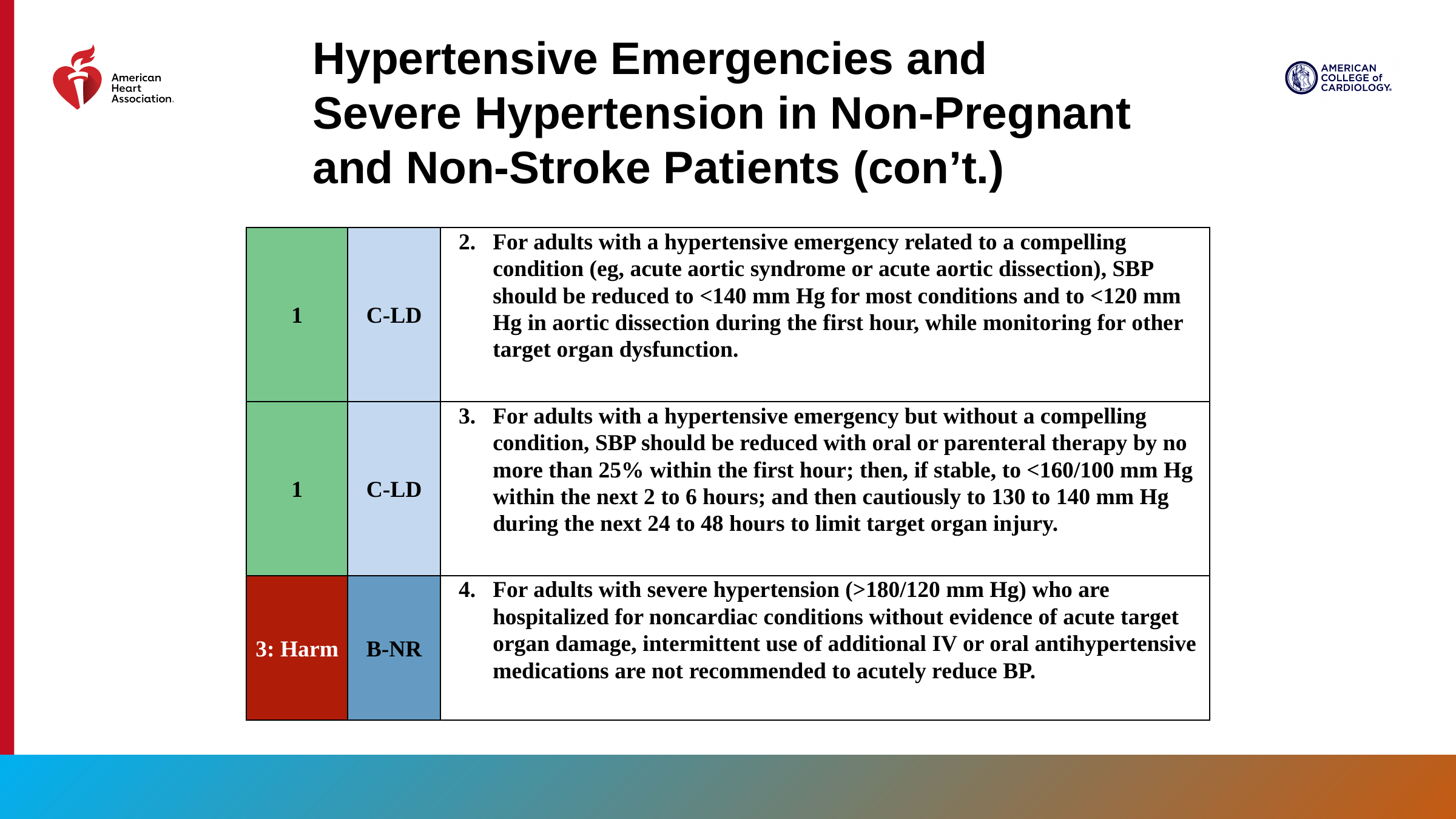

Hypertensive Emergencies and Severe Hypertension in Non-Pregnant and Non-Stroke Patients (con’t.)
| 1 | C-LD | For adults with a hypertensive emergency related to a compelling condition (eg, acute aortic syndrome or acute aortic dissection), SBP should be reduced to <140 mm Hg for most conditions and to <120 mm Hg in aortic dissection during the first hour, while monitoring for other target organ dysfunction. |
| --- | --- | --- |
| 1 | C-LD | For adults with a hypertensive emergency but without a compelling condition, SBP should be reduced with oral or parenteral therapy by no more than 25% within the first hour; then, if stable, to <160/100 mm Hg within the next 2 to 6 hours; and then cautiously to 130 to 140 mm Hg during the next 24 to 48 hours to limit target organ injury. |
| 3: Harm | B-NR | For adults with severe hypertension (>180/120 mm Hg) who are hospitalized for noncardiac conditions without evidence of acute target organ damage, intermittent use of additional IV or oral antihypertensive medications are not recommended to acutely reduce BP. |
145